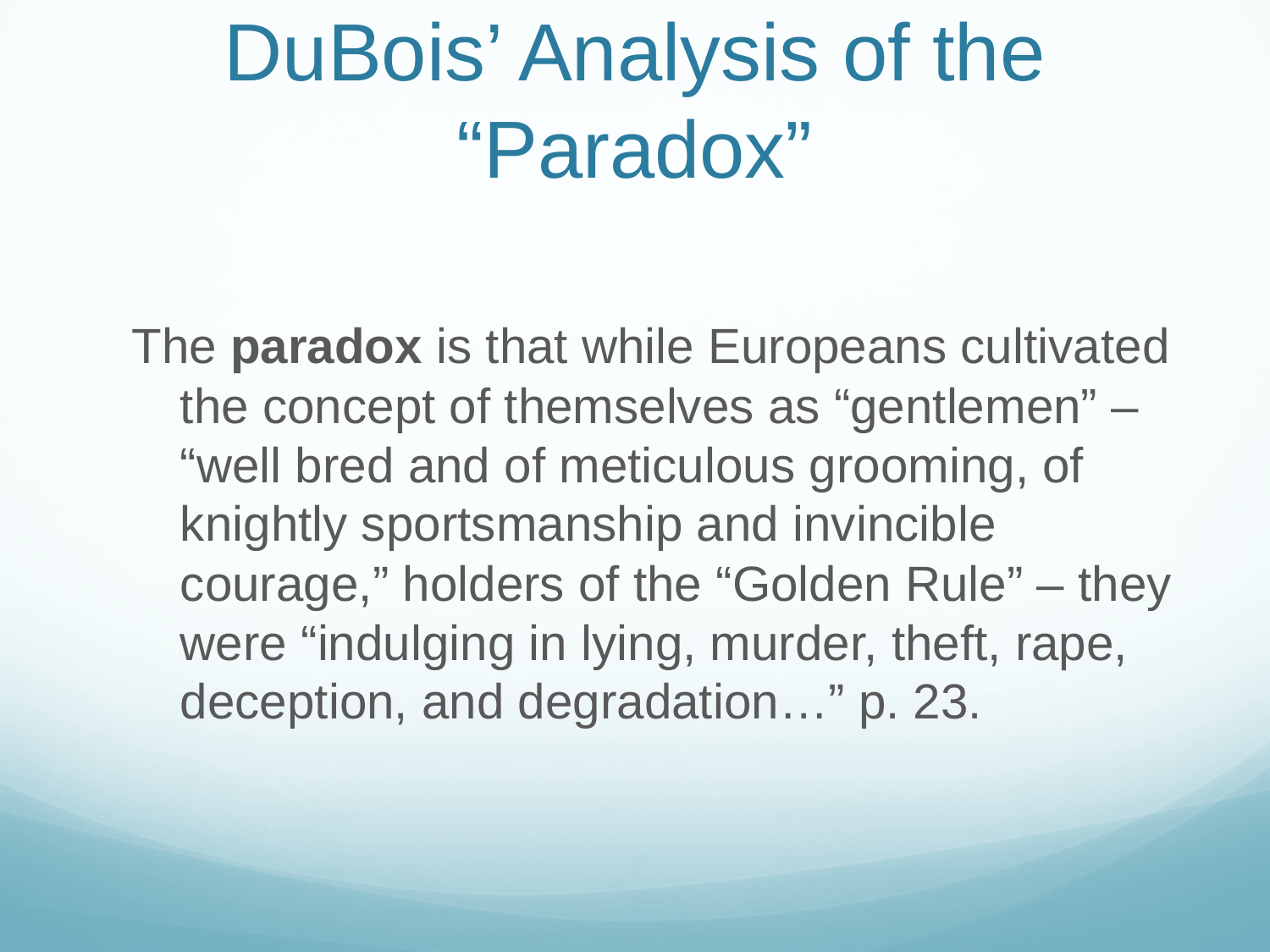

# DuBois’ Analysis of the “Paradox”

The paradox is that while Europeans cultivated the concept of themselves as “gentlemen” – “well bred and of meticulous grooming, of knightly sportsmanship and invincible courage,” holders of the “Golden Rule” – they were “indulging in lying, murder, theft, rape, deception, and degradation…” p. 23.